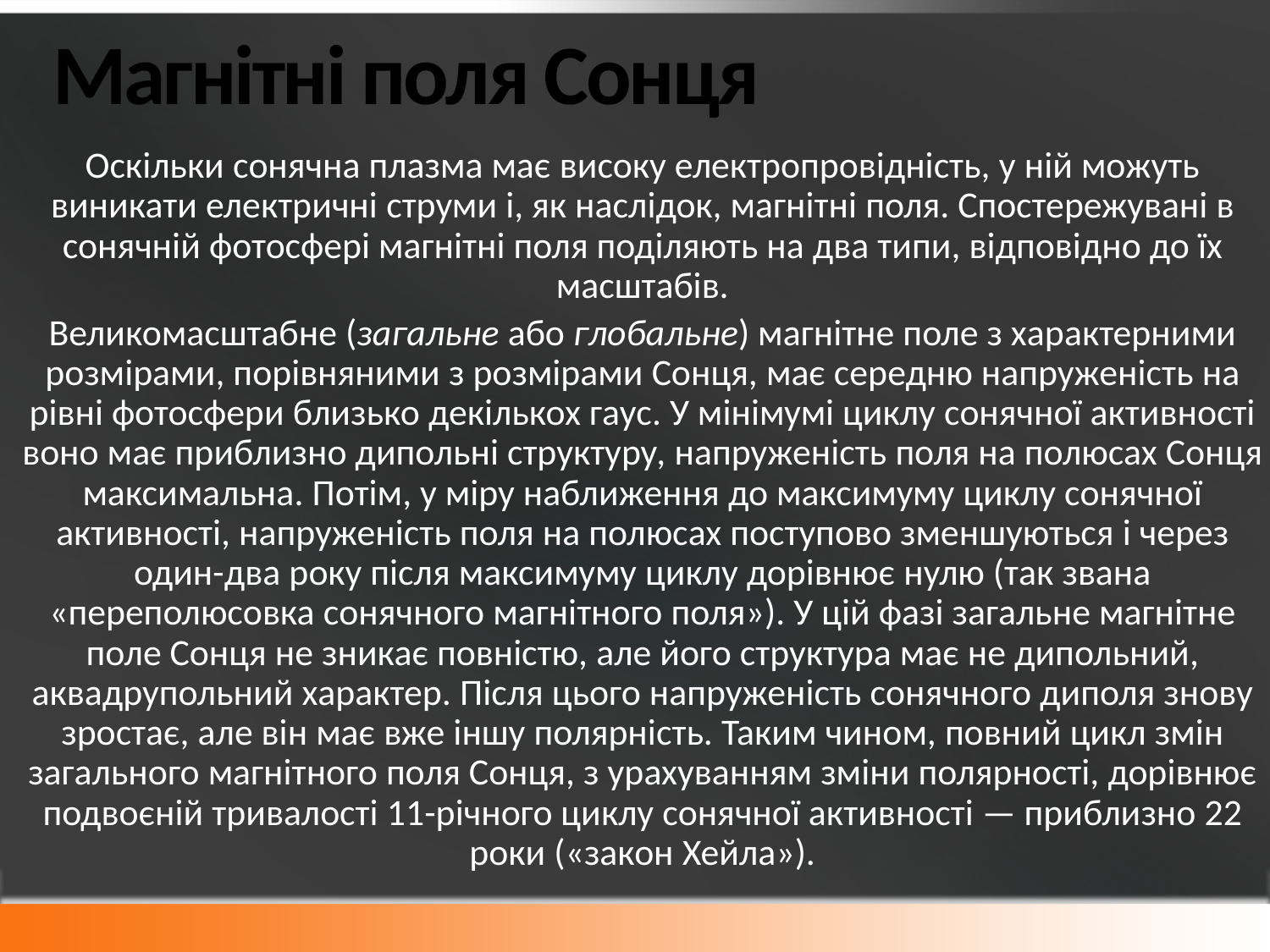

# Магнітні поля Сонця
Оскільки сонячна плазма має високу електропровідність, у ній можуть виникати електричні струми і, як наслідок, магнітні поля. Спостережувані в сонячній фотосфері магнітні поля поділяють на два типи, відповідно до їх масштабів.
Великомасштабне (загальне або глобальне) магнітне поле з характерними розмірами, порівняними з розмірами Сонця, має середню напруженість на рівні фотосфери близько декількох гаус. У мінімумі циклу сонячної активності воно має приблизно дипольні структуру, напруженість поля на полюсах Сонця максимальна. Потім, у міру наближення до максимуму циклу сонячної активності, напруженість поля на полюсах поступово зменшуються і через один-два року після максимуму циклу дорівнює нулю (так звана «переполюсовка сонячного магнітного поля»). У цій фазі загальне магнітне поле Сонця не зникає повністю, але його структура має не дипольний, аквадрупольний характер. Після цього напруженість сонячного диполя знову зростає, але він має вже іншу полярність. Таким чином, повний цикл змін загального магнітного поля Сонця, з урахуванням зміни полярності, дорівнює подвоєній тривалості 11-річного циклу сонячної активності — приблизно 22 роки («закон Хейла»).